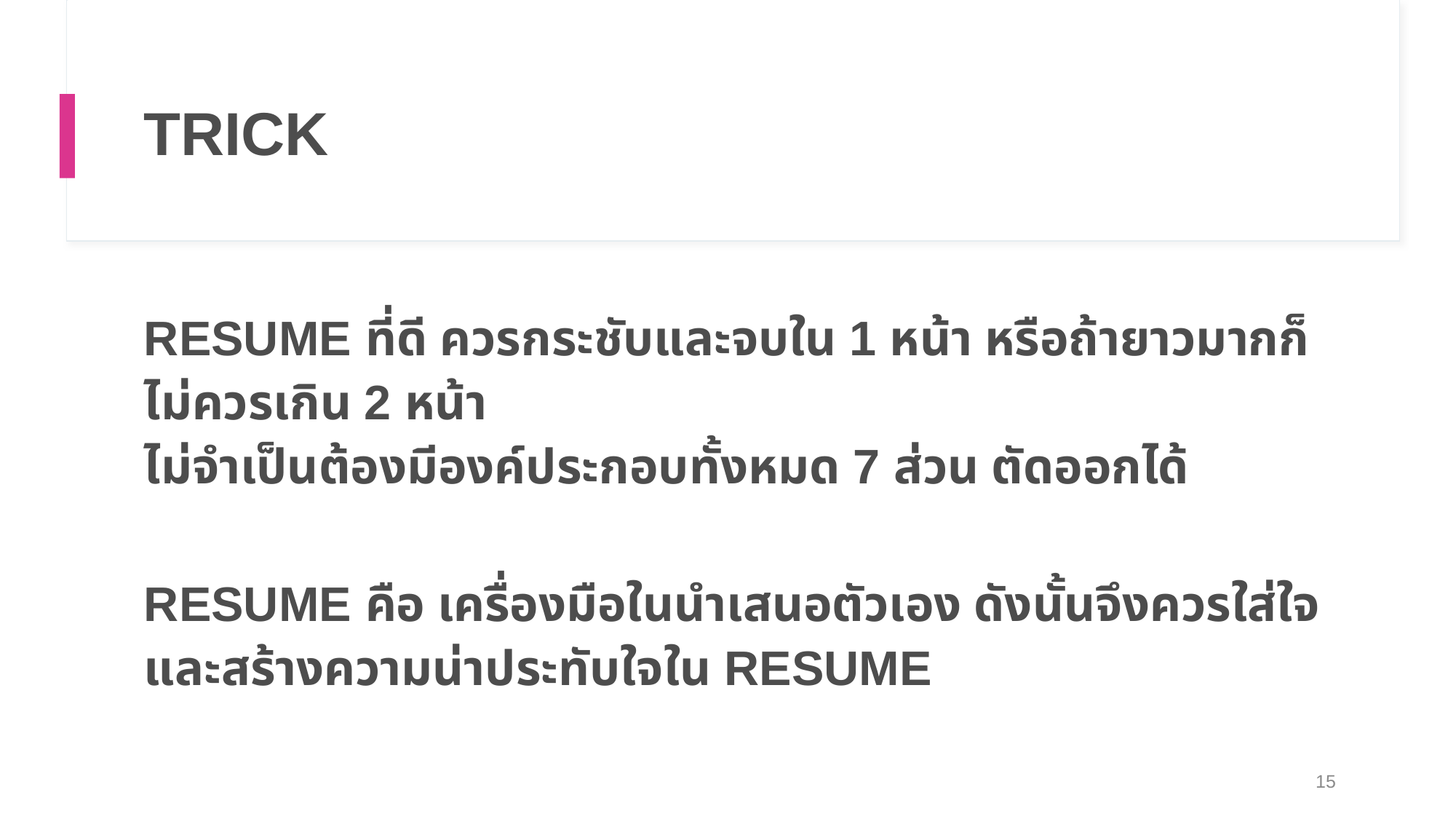

# TRICK
RESUME ที่ดี ควรกระชับและจบใน 1 หน้า หรือถ้ายาวมากก็ไม่ควรเกิน 2 หน้า
ไม่จำเป็นต้องมีองค์ประกอบทั้งหมด 7 ส่วน ตัดออกได้
RESUME คือ เครื่องมือในนำเสนอตัวเอง ดังนั้นจึงควรใส่ใจ และสร้างความน่าประทับใจใน RESUME
15